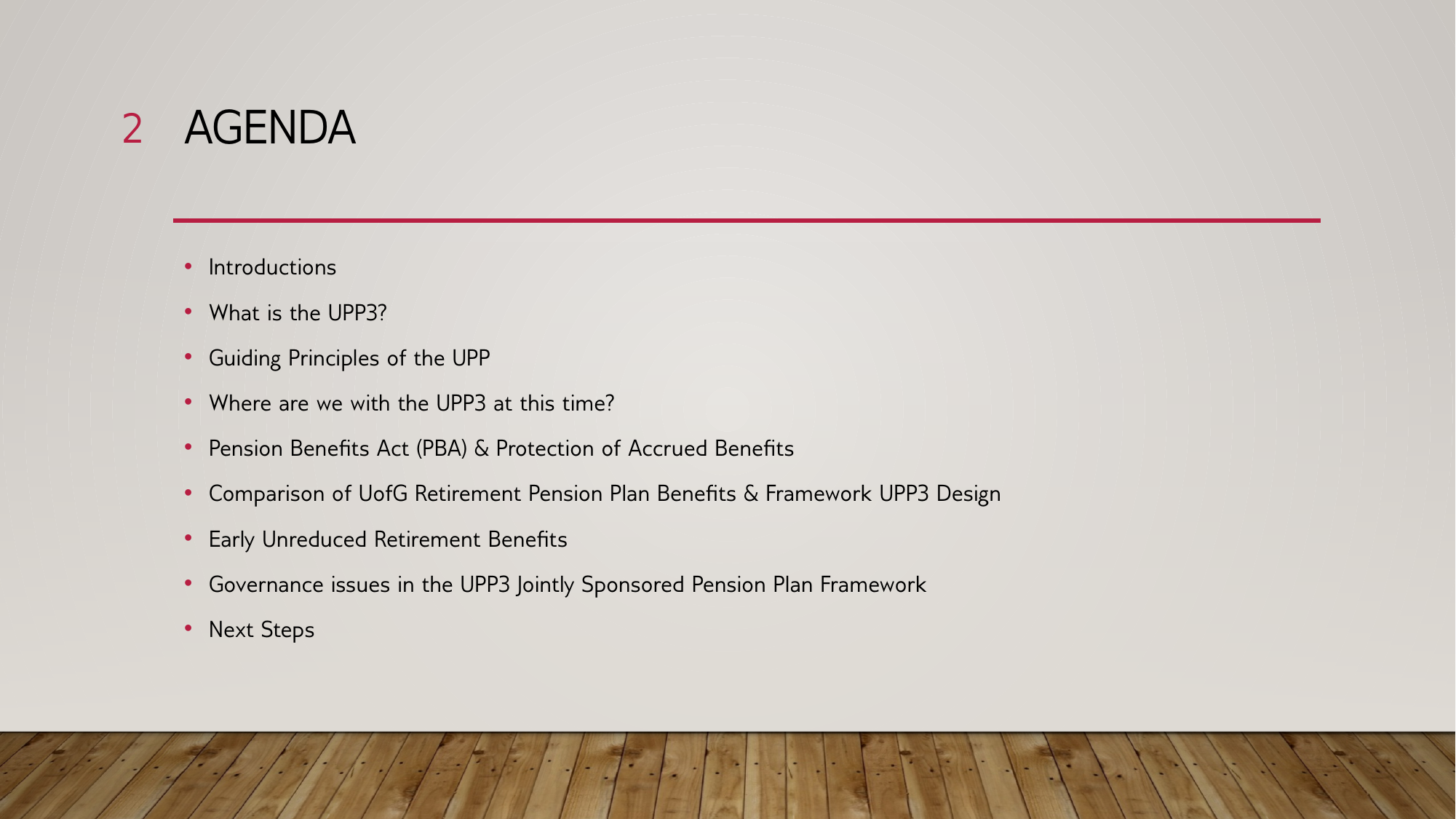

2
# Agenda
Introductions
What is the UPP3?
Guiding Principles of the UPP
Where are we with the UPP3 at this time?
Pension Benefits Act (PBA) & Protection of Accrued Benefits
Comparison of UofG Retirement Pension Plan Benefits & Framework UPP3 Design
Early Unreduced Retirement Benefits
Governance issues in the UPP3 Jointly Sponsored Pension Plan Framework
Next Steps